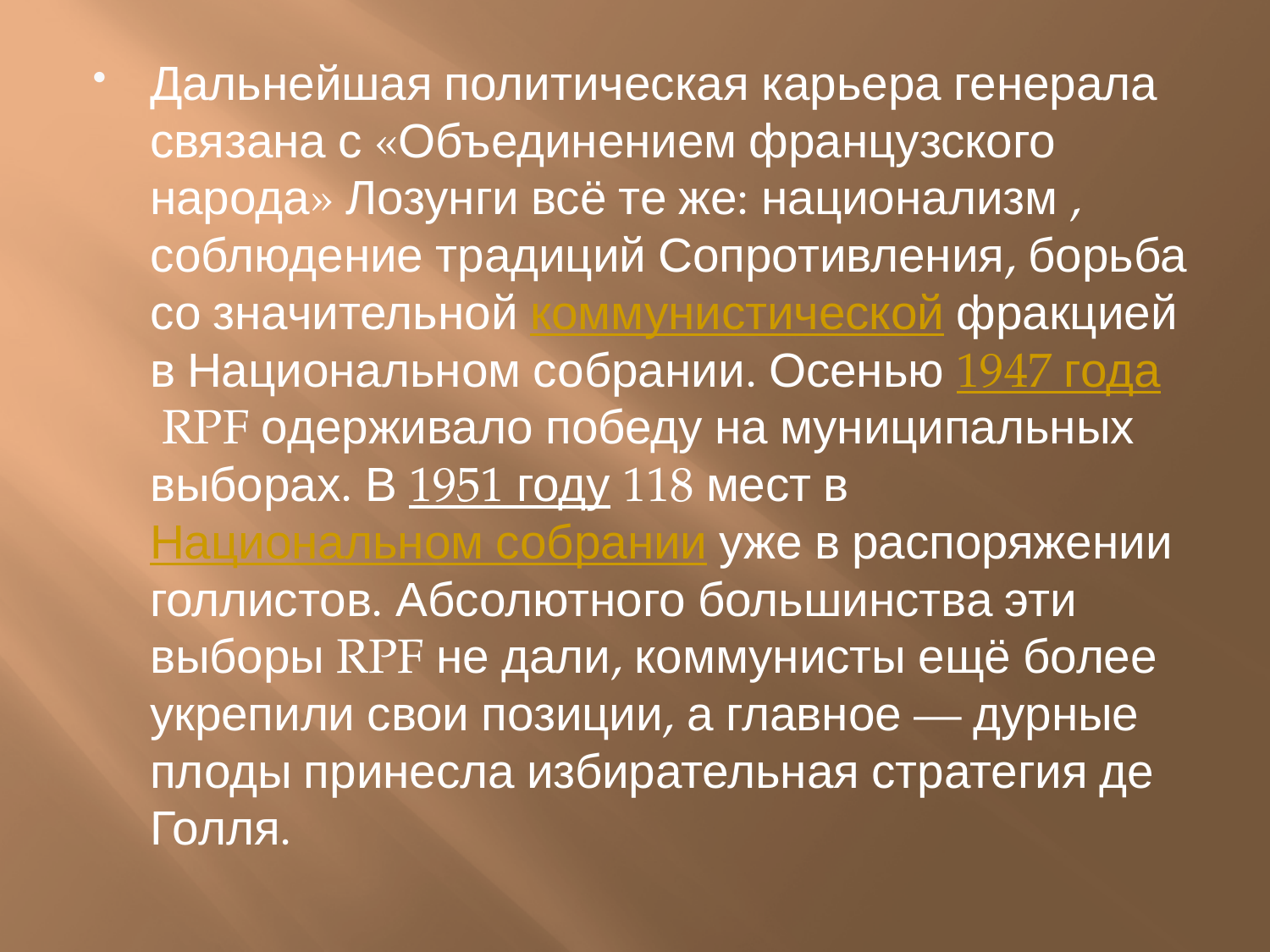

Дальнейшая политическая карьера генерала связана с «Объединением французского народа» Лозунги всё те же: национализм , соблюдение традиций Сопротивления, борьба со значительной коммунистической фракцией в Национальном собрании. Осенью 1947 года RPF одерживало победу на муниципальных выборах. В 1951 году 118 мест в Национальном собрании уже в распоряжении голлистов. Абсолютного большинства эти выборы RPF не дали, коммунисты ещё более укрепили свои позиции, а главное — дурные плоды принесла избирательная стратегия де Голля.